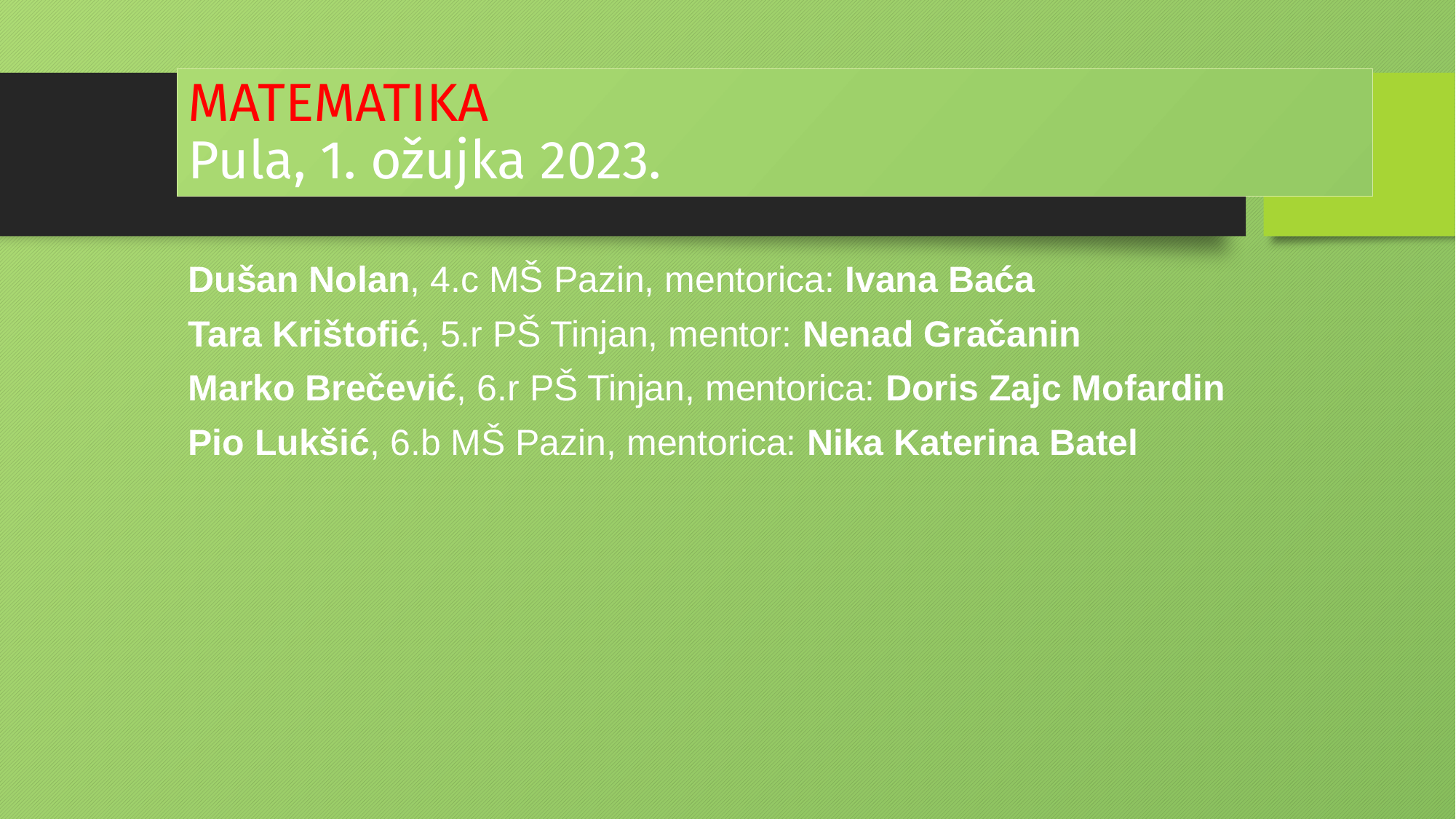

# MATEMATIKA Pula, 1. ožujka 2023.
Dušan Nolan, 4.c MŠ Pazin, mentorica: Ivana Baća
Tara Krištofić, 5.r PŠ Tinjan, mentor: Nenad Gračanin
Marko Brečević, 6.r PŠ Tinjan, mentorica: Doris Zajc Mofardin
Pio Lukšić, 6.b MŠ Pazin, mentorica: Nika Katerina Batel